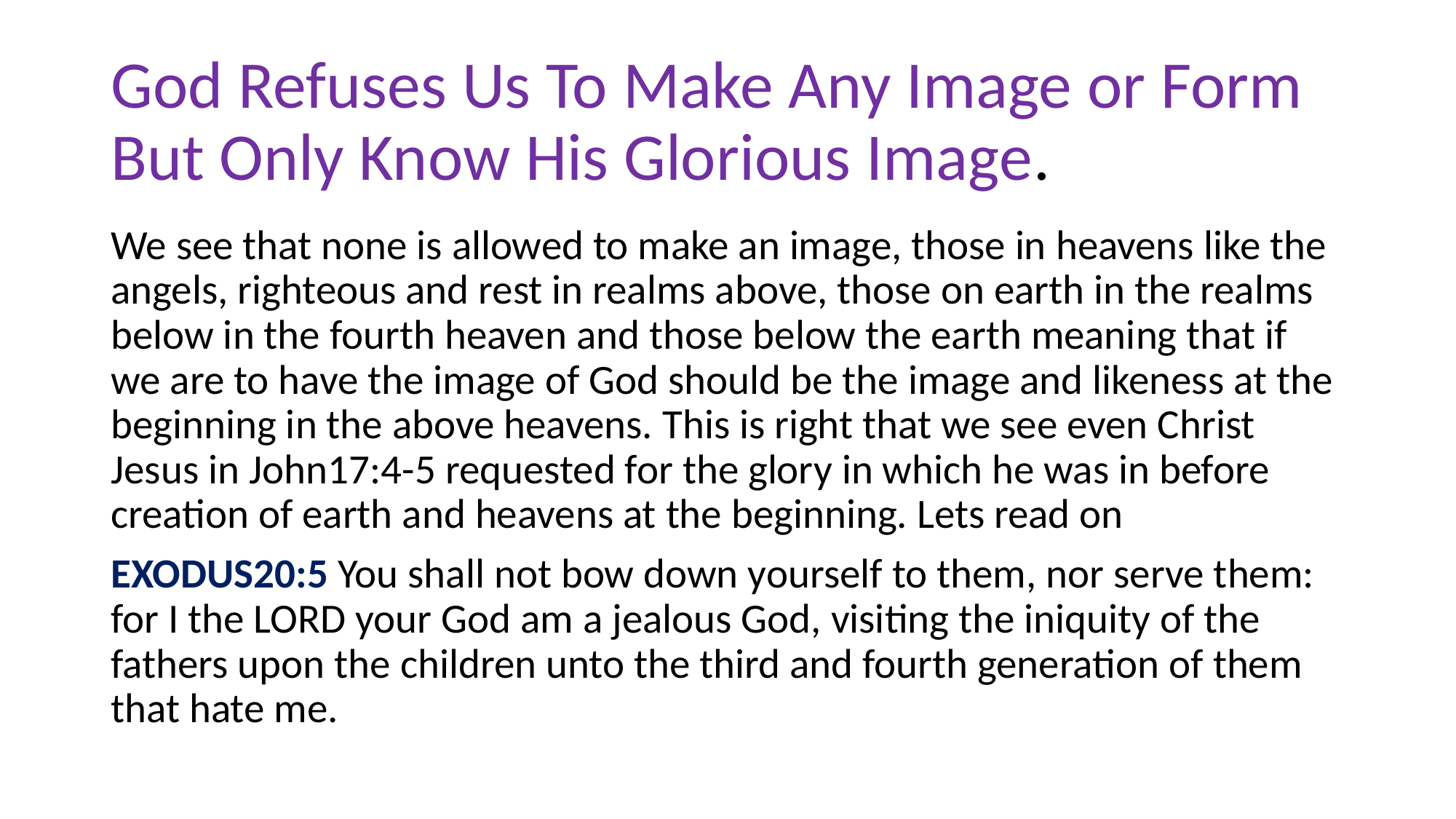

# God Refuses Us To Make Any Image or Form But Only Know His Glorious Image.
We see that none is allowed to make an image, those in heavens like the angels, righteous and rest in realms above, those on earth in the realms below in the fourth heaven and those below the earth meaning that if we are to have the image of God should be the image and likeness at the beginning in the above heavens. This is right that we see even Christ Jesus in John17:4-5 requested for the glory in which he was in before creation of earth and heavens at the beginning. Lets read on
EXODUS20:5 You shall not bow down yourself to them, nor serve them: for I the LORD your God am a jealous God, visiting the iniquity of the fathers upon the children unto the third and fourth generation of them that hate me.